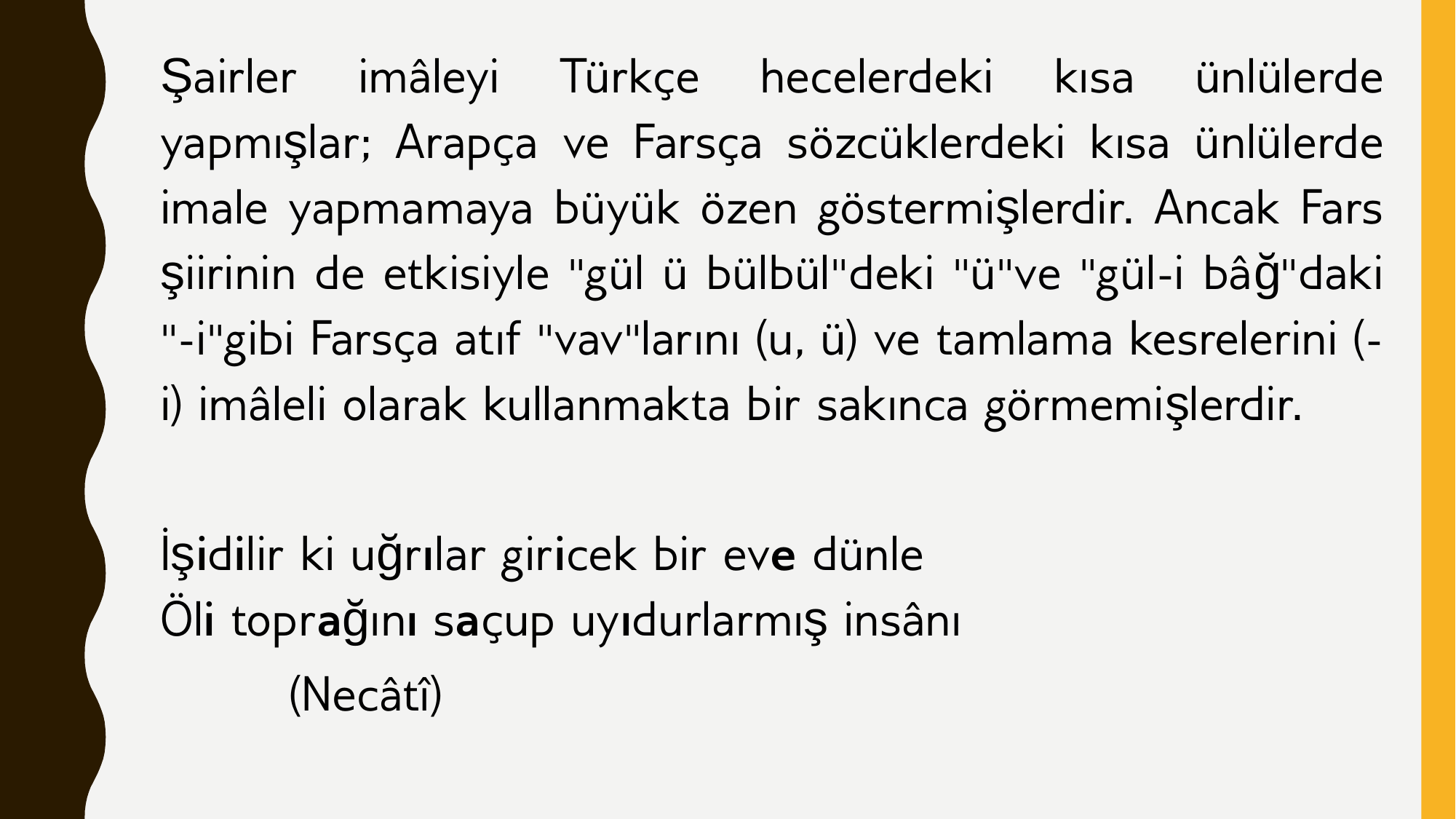

Şairler imâleyi Türkçe hecelerdeki kısa ünlülerde yapmışlar; Arapça ve Farsça sözcüklerdeki kısa ünlülerde imale yapmamaya büyük özen göstermişlerdir. Ancak Fars şiirinin de etkisiyle "gül ü bülbül"deki "ü"ve "gül-i bâğ"daki "-i"gibi Farsça atıf "vav"larını (u, ü) ve tamlama kesrelerini (-i) imâleli olarak kullanmakta bir sakınca görmemişlerdir.

İşidilir ki uğrılar giricek bir eve dünle
Öli toprağını saçup uyıdurlarmış insânı
						  (Necâtî)